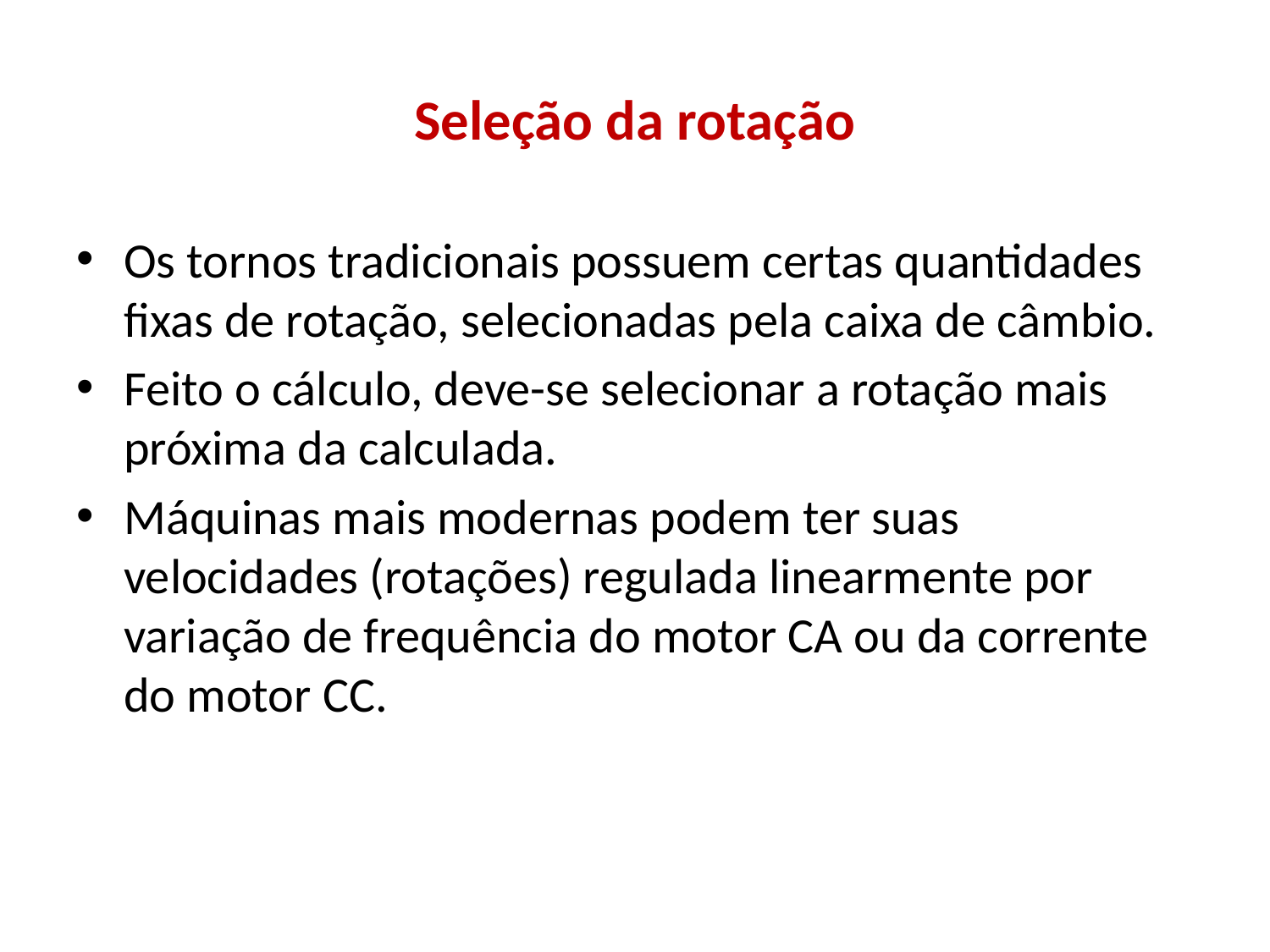

# Seleção da rotação
Os tornos tradicionais possuem certas quantidades fixas de rotação, selecionadas pela caixa de câmbio.
Feito o cálculo, deve-se selecionar a rotação mais próxima da calculada.
Máquinas mais modernas podem ter suas velocidades (rotações) regulada linearmente por variação de frequência do motor CA ou da corrente do motor CC.